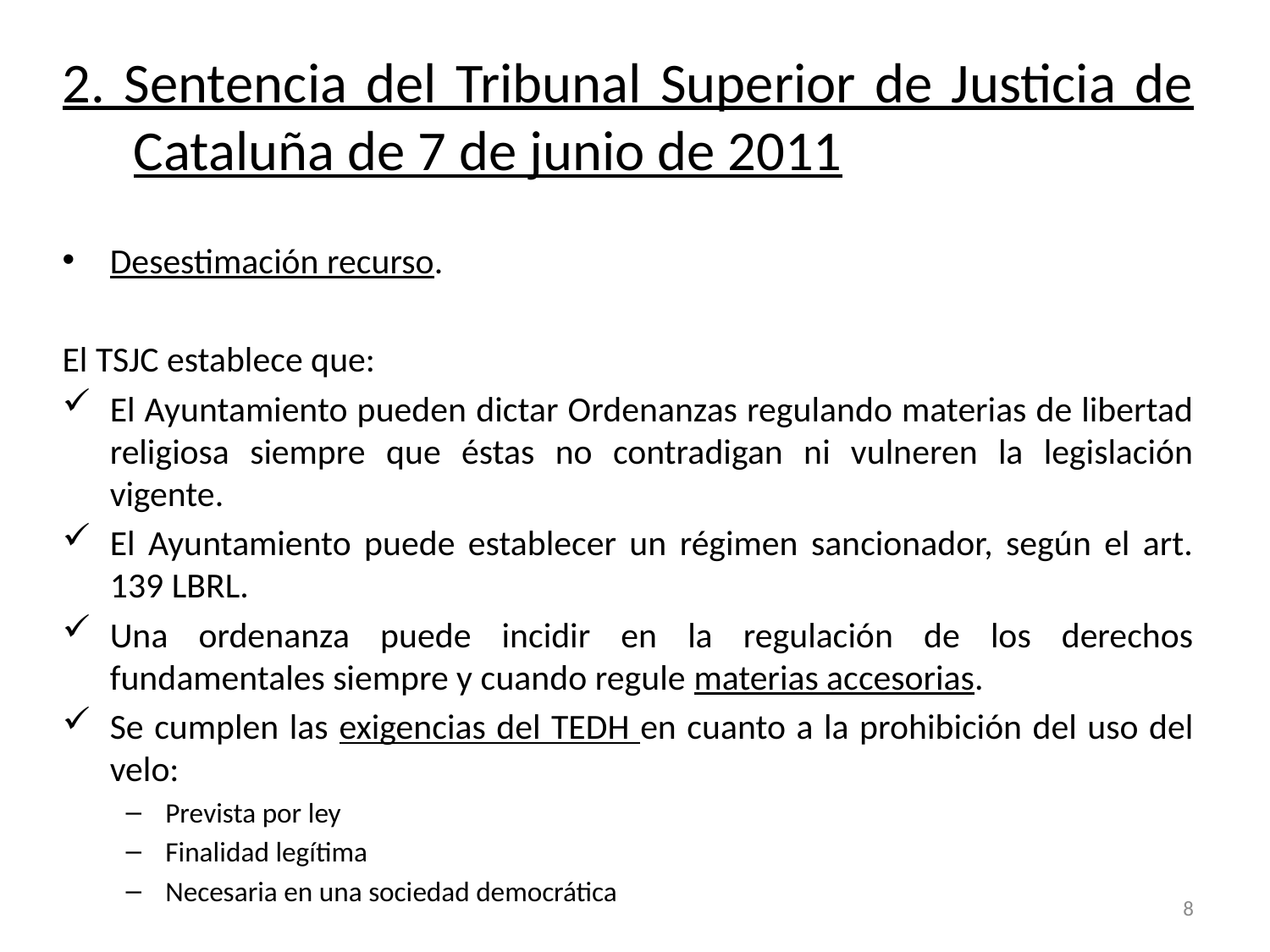

2. Sentencia del Tribunal Superior de Justicia de Cataluña de 7 de junio de 2011

Desestimación recurso.

El TSJC establece que:
El Ayuntamiento pueden dictar Ordenanzas regulando materias de libertad religiosa siempre que éstas no contradigan ni vulneren la legislación vigente.
El Ayuntamiento puede establecer un régimen sancionador, según el art. 139 LBRL.
Una ordenanza puede incidir en la regulación de los derechos fundamentales siempre y cuando regule materias accesorias.
Se cumplen las exigencias del TEDH en cuanto a la prohibición del uso del velo:
Prevista por ley
Finalidad legítima
Necesaria en una sociedad democrática
8